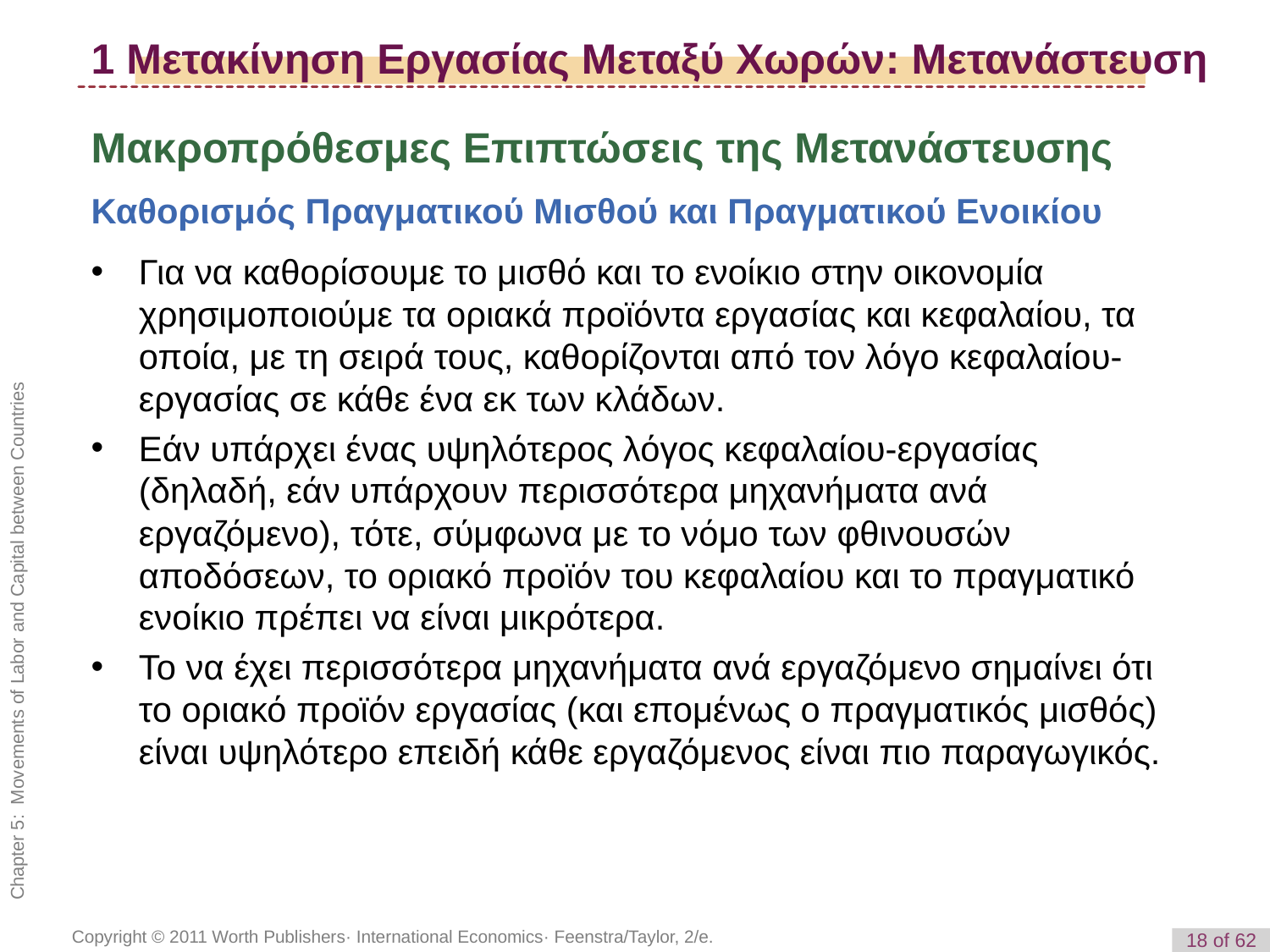

1 Μετακίνηση Εργασίας Μεταξύ Χωρών: Μετανάστευση

Μακροπρόθεσμες Επιπτώσεις της Μετανάστευσης
Καθορισμός Πραγματικού Μισθού και Πραγματικού Ενοικίου
Για να καθορίσουμε το μισθό και το ενοίκιο στην οικονομία χρησιμοποιούμε τα οριακά προϊόντα εργασίας και κεφαλαίου, τα οποία, με τη σειρά τους, καθορίζονται από τον λόγο κεφαλαίου-εργασίας σε κάθε ένα εκ των κλάδων.
Εάν υπάρχει ένας υψηλότερος λόγος κεφαλαίου-εργασίας (δηλαδή, εάν υπάρχουν περισσότερα μηχανήματα ανά εργαζόμενο), τότε, σύμφωνα με το νόμο των φθινουσών αποδόσεων, το οριακό προϊόν του κεφαλαίου και το πραγματικό ενοίκιο πρέπει να είναι μικρότερα.
Το να έχει περισσότερα μηχανήματα ανά εργαζόμενο σημαίνει ότι το οριακό προϊόν εργασίας (και επομένως ο πραγματικός μισθός) είναι υψηλότερο επειδή κάθε εργαζόμενος είναι πιο παραγωγικός.